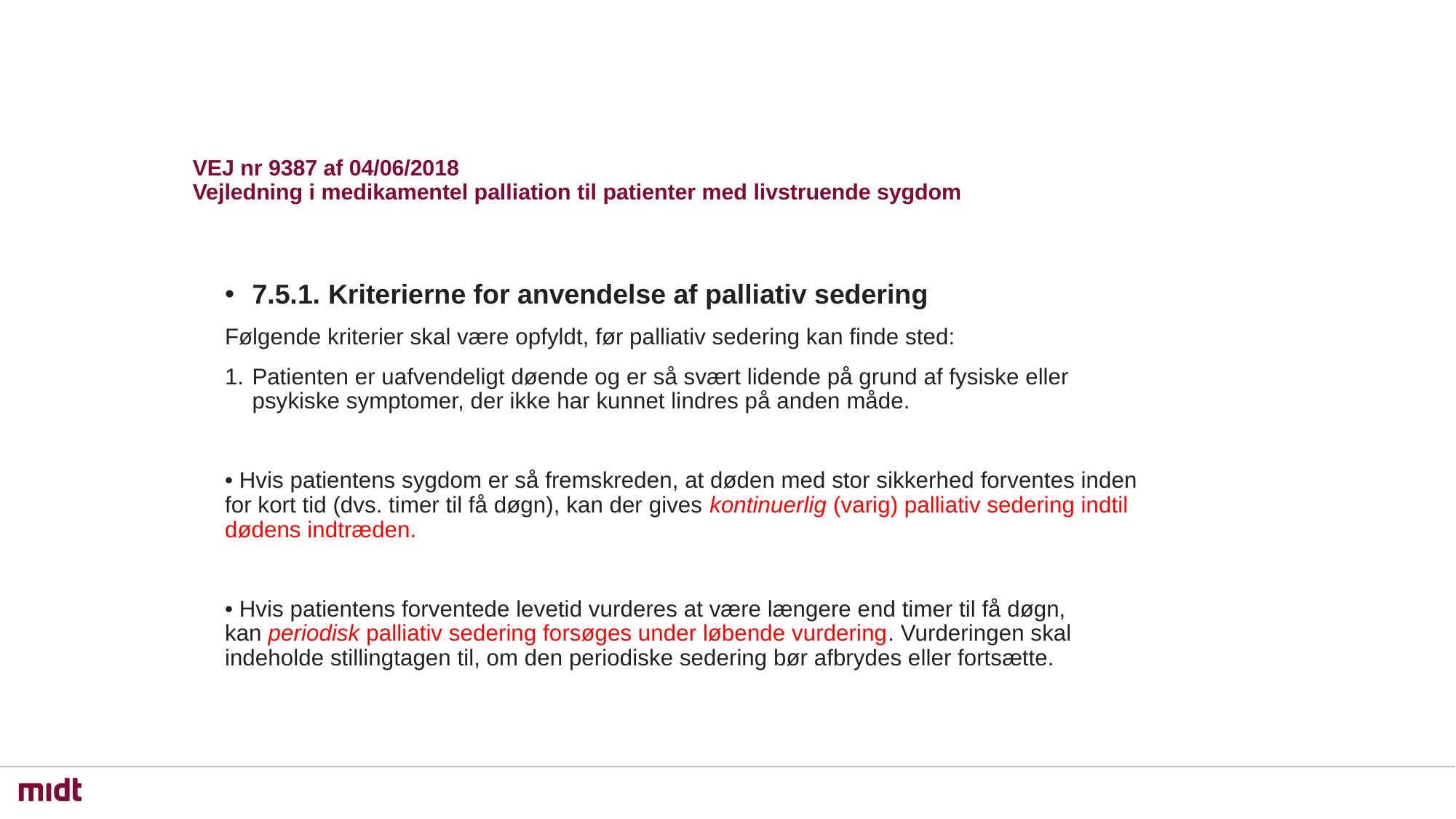

# VEJ nr 9387 af 04/06/2018 Vejledning i medikamentel palliation til patienter med livstruende sygdom
7.5.1. Kriterierne for anvendelse af palliativ sedering
Følgende kriterier skal være opfyldt, før palliativ sedering kan finde sted:
Patienten er uafvendeligt døende og er så svært lidende på grund af fysiske eller psykiske symptomer, der ikke har kunnet lindres på anden måde.

• Hvis patientens sygdom er så fremskreden, at døden med stor sikkerhed forventes inden for kort tid (dvs. timer til få døgn), kan der gives kontinuerlig (varig) palliativ sedering indtil dødens indtræden.

• Hvis patientens forventede levetid vurderes at være længere end timer til få døgn, kan periodisk palliativ sedering forsøges under løbende vurdering. Vurderingen skal indeholde stillingtagen til, om den periodiske sedering bør afbrydes eller fortsætte.